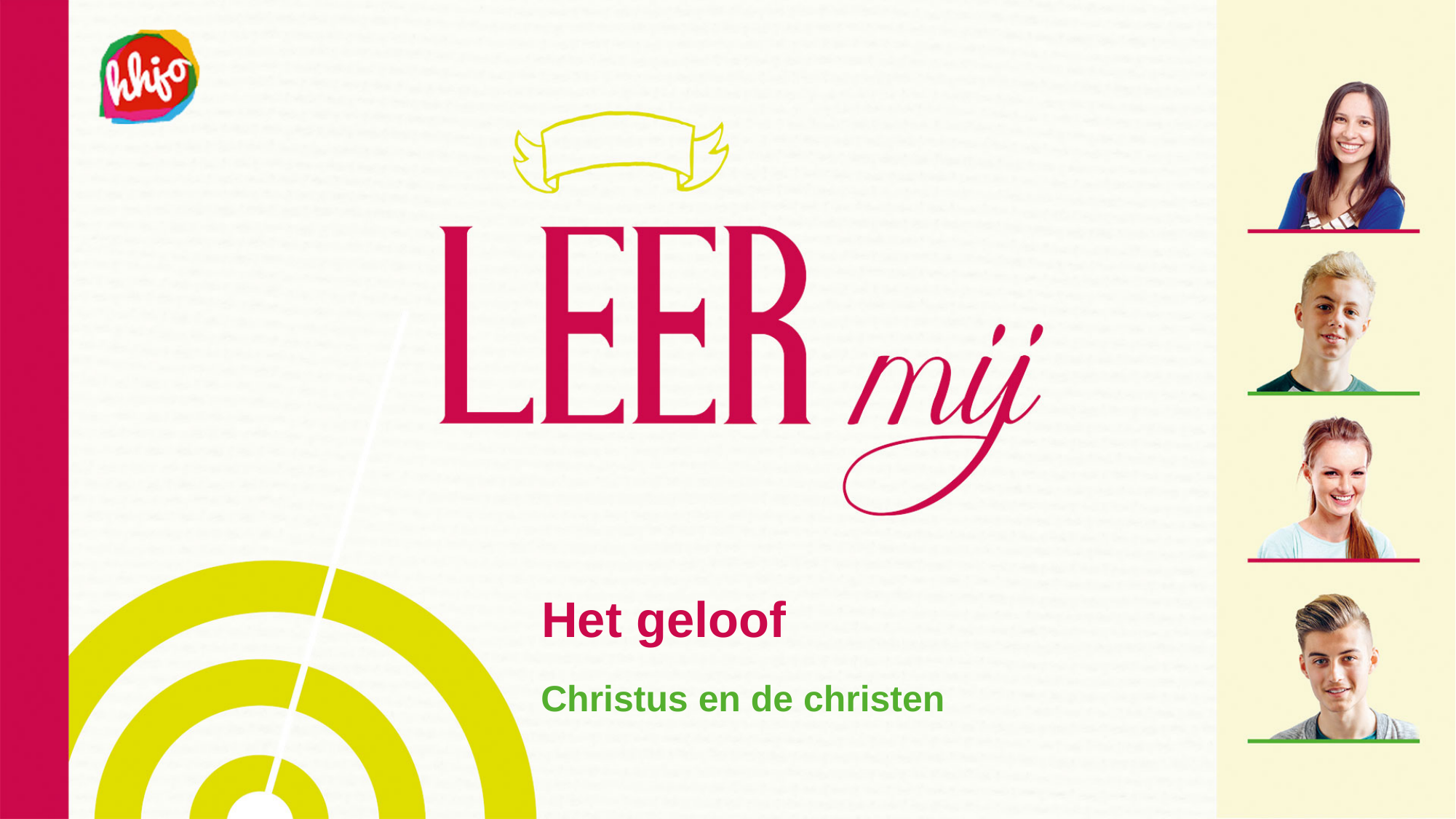

# Het geloof
Christus en de christen